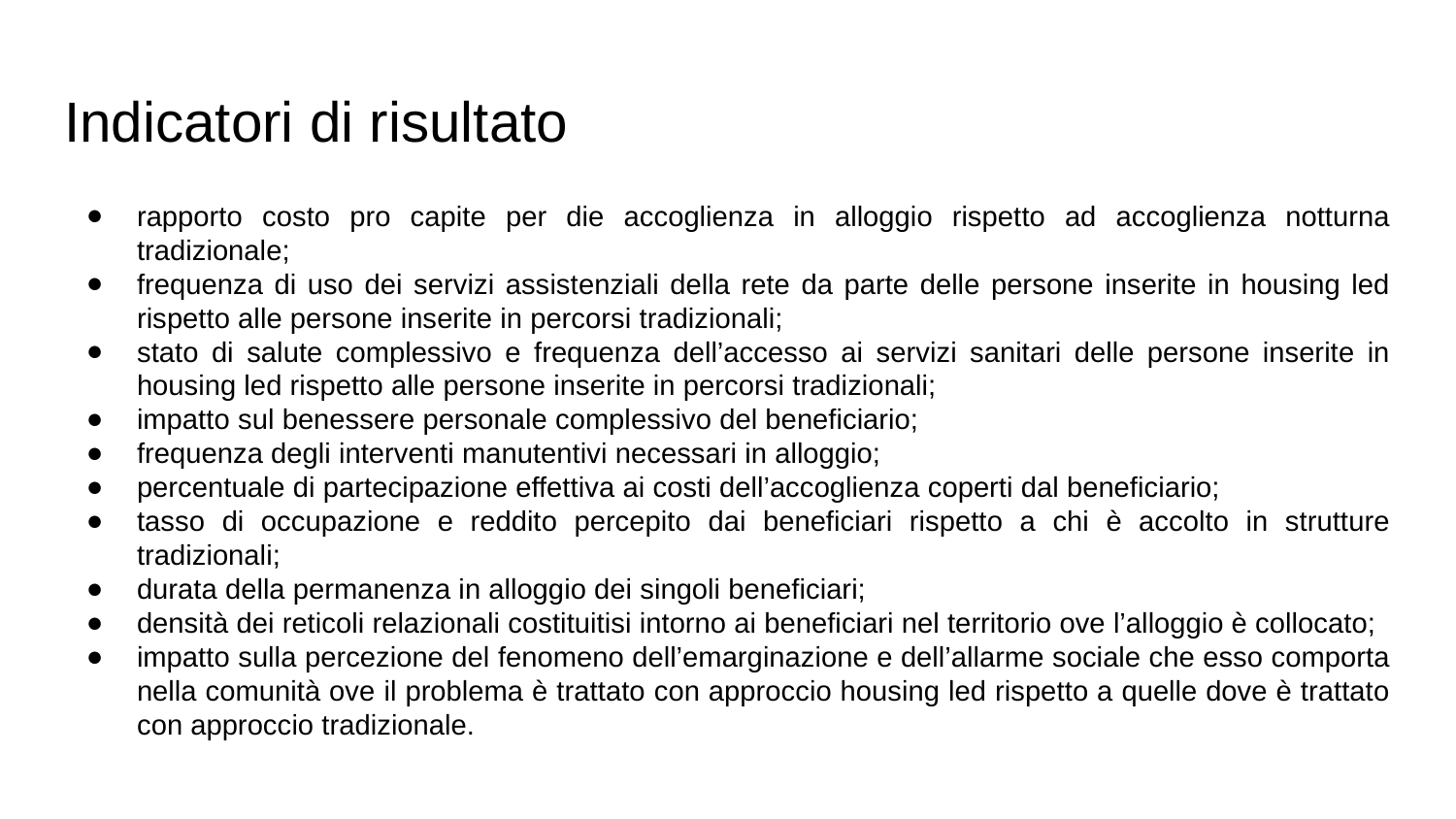

# Indicatori di risultato
rapporto costo pro capite per die accoglienza in alloggio rispetto ad accoglienza notturna tradizionale;
frequenza di uso dei servizi assistenziali della rete da parte delle persone inserite in housing led rispetto alle persone inserite in percorsi tradizionali;
stato di salute complessivo e frequenza dell’accesso ai servizi sanitari delle persone inserite in housing led rispetto alle persone inserite in percorsi tradizionali;
impatto sul benessere personale complessivo del beneficiario;
frequenza degli interventi manutentivi necessari in alloggio;
percentuale di partecipazione effettiva ai costi dell’accoglienza coperti dal beneficiario;
tasso di occupazione e reddito percepito dai beneficiari rispetto a chi è accolto in strutture tradizionali;
durata della permanenza in alloggio dei singoli beneficiari;
densità dei reticoli relazionali costituitisi intorno ai beneficiari nel territorio ove l’alloggio è collocato;
impatto sulla percezione del fenomeno dell’emarginazione e dell’allarme sociale che esso comporta nella comunità ove il problema è trattato con approccio housing led rispetto a quelle dove è trattato con approccio tradizionale.